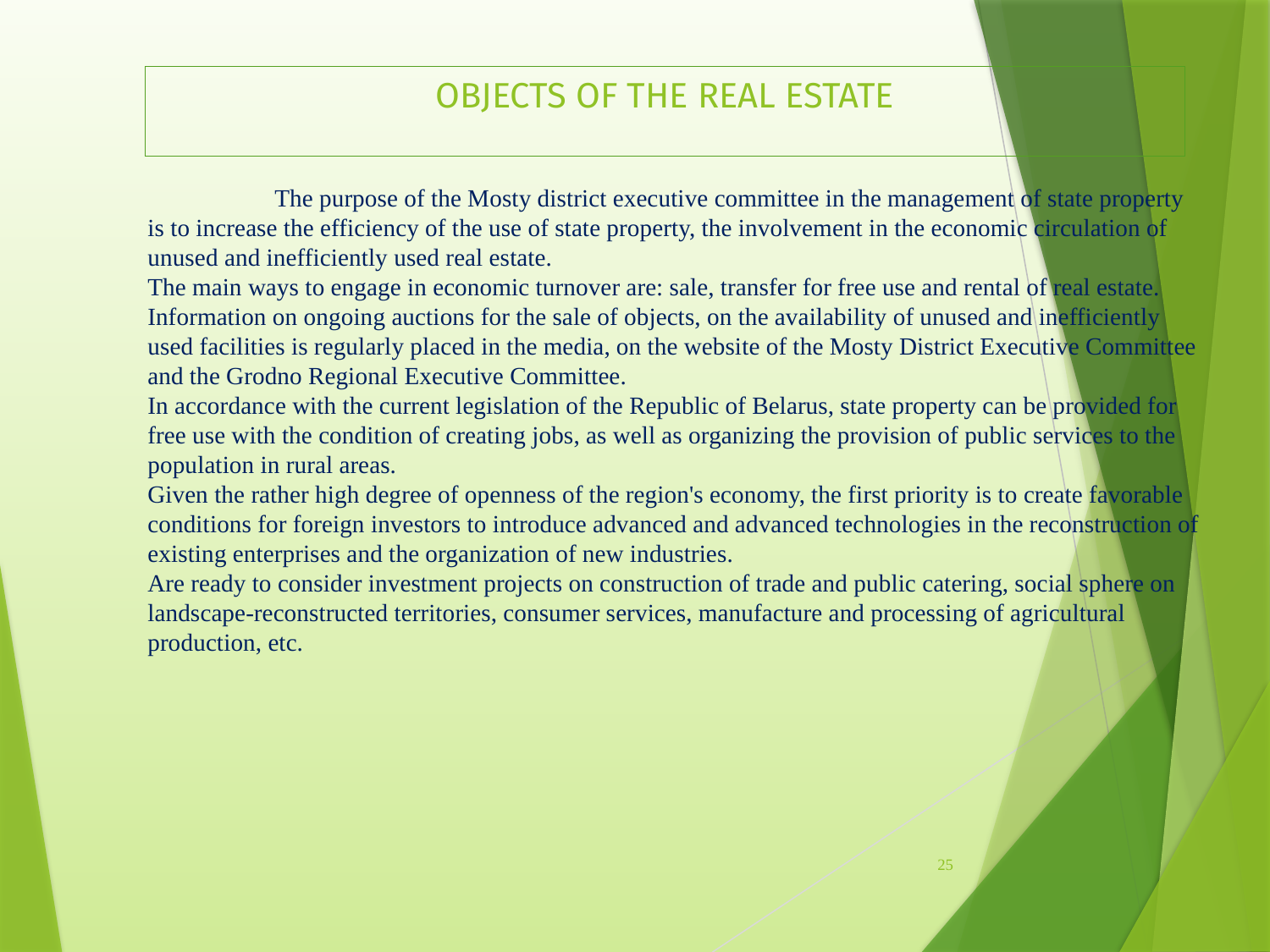

# OBJECTS OF THE REAL ESTATE
	The purpose of the Mosty district executive committee in the management of state property is to increase the efficiency of the use of state property, the involvement in the economic circulation of unused and inefficiently used real estate.
The main ways to engage in economic turnover are: sale, transfer for free use and rental of real estate.
Information on ongoing auctions for the sale of objects, on the availability of unused and inefficiently used facilities is regularly placed in the media, on the website of the Mosty District Executive Committee and the Grodno Regional Executive Committee.
In accordance with the current legislation of the Republic of Belarus, state property can be provided for free use with the condition of creating jobs, as well as organizing the provision of public services to the population in rural areas.
Given the rather high degree of openness of the region's economy, the first priority is to create favorable conditions for foreign investors to introduce advanced and advanced technologies in the reconstruction of existing enterprises and the organization of new industries.
Are ready to consider investment projects on construction of trade and public catering, social sphere on landscape-reconstructed territories, consumer services, manufacture and processing of agricultural production, etc.
25